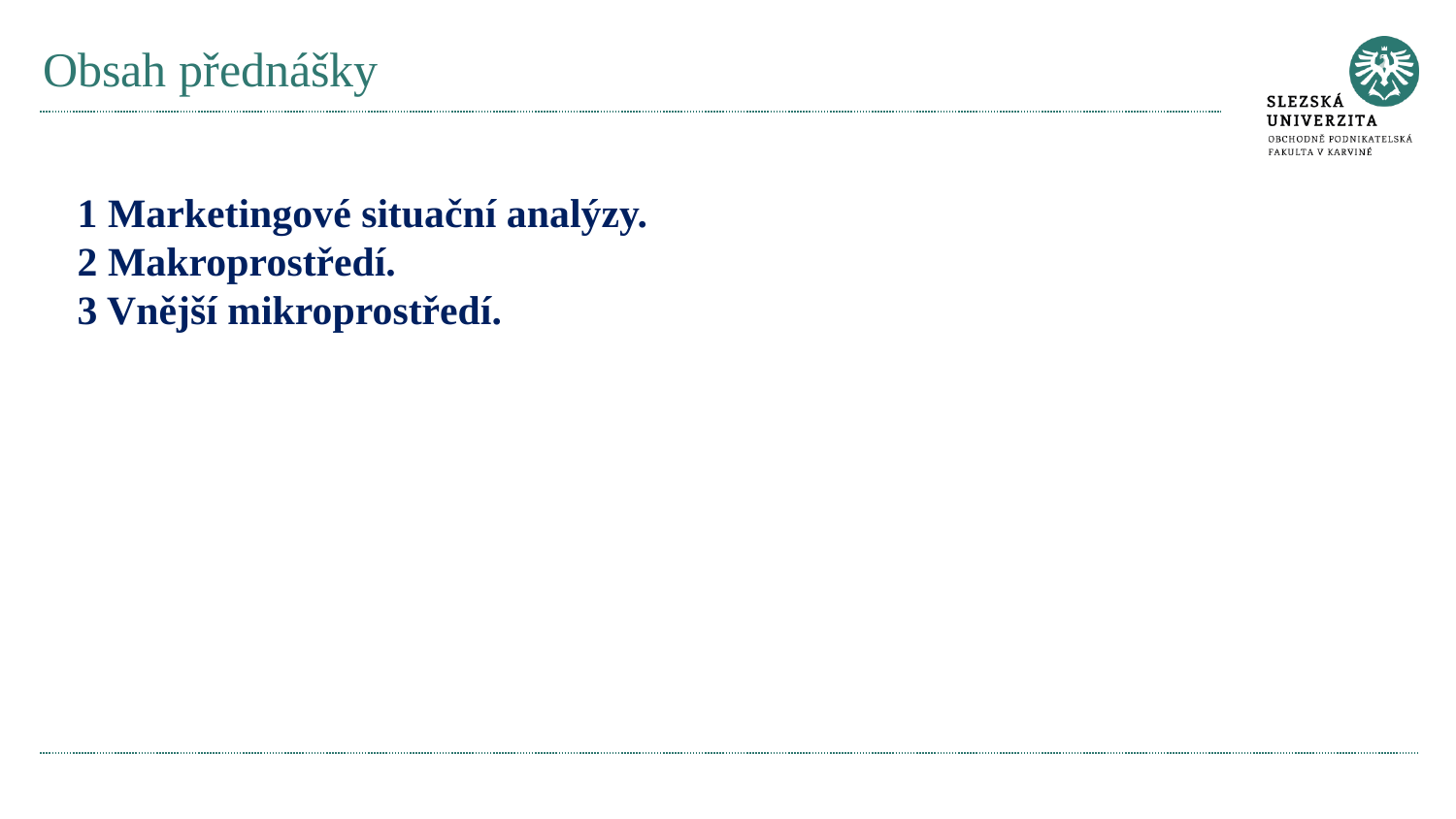

# Obsah přednášky
1 Marketingové situační analýzy.
2 Makroprostředí.
3 Vnější mikroprostředí.